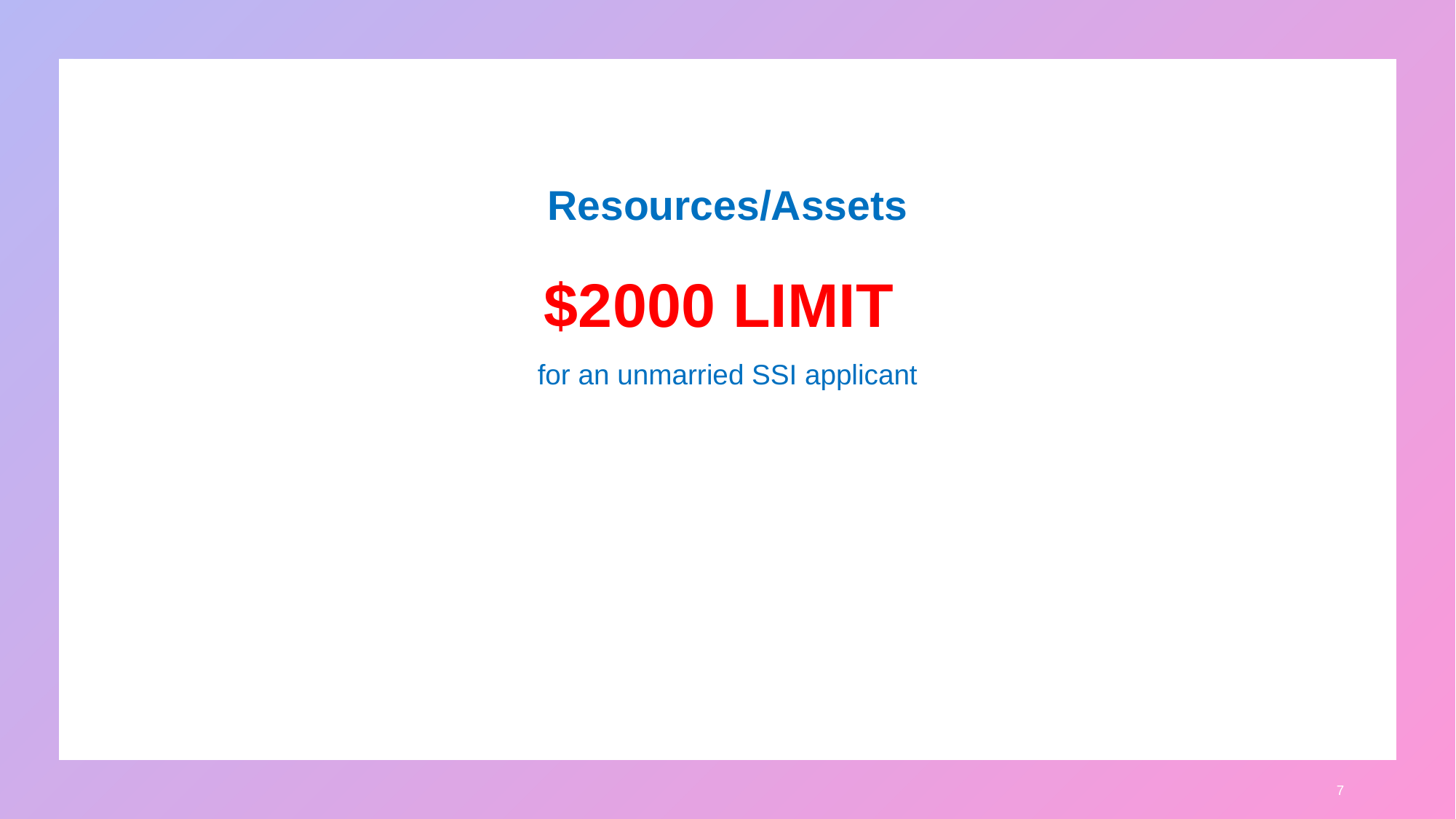

# Resources/Assets $2000 LIMIT for an unmarried SSI applicant
7